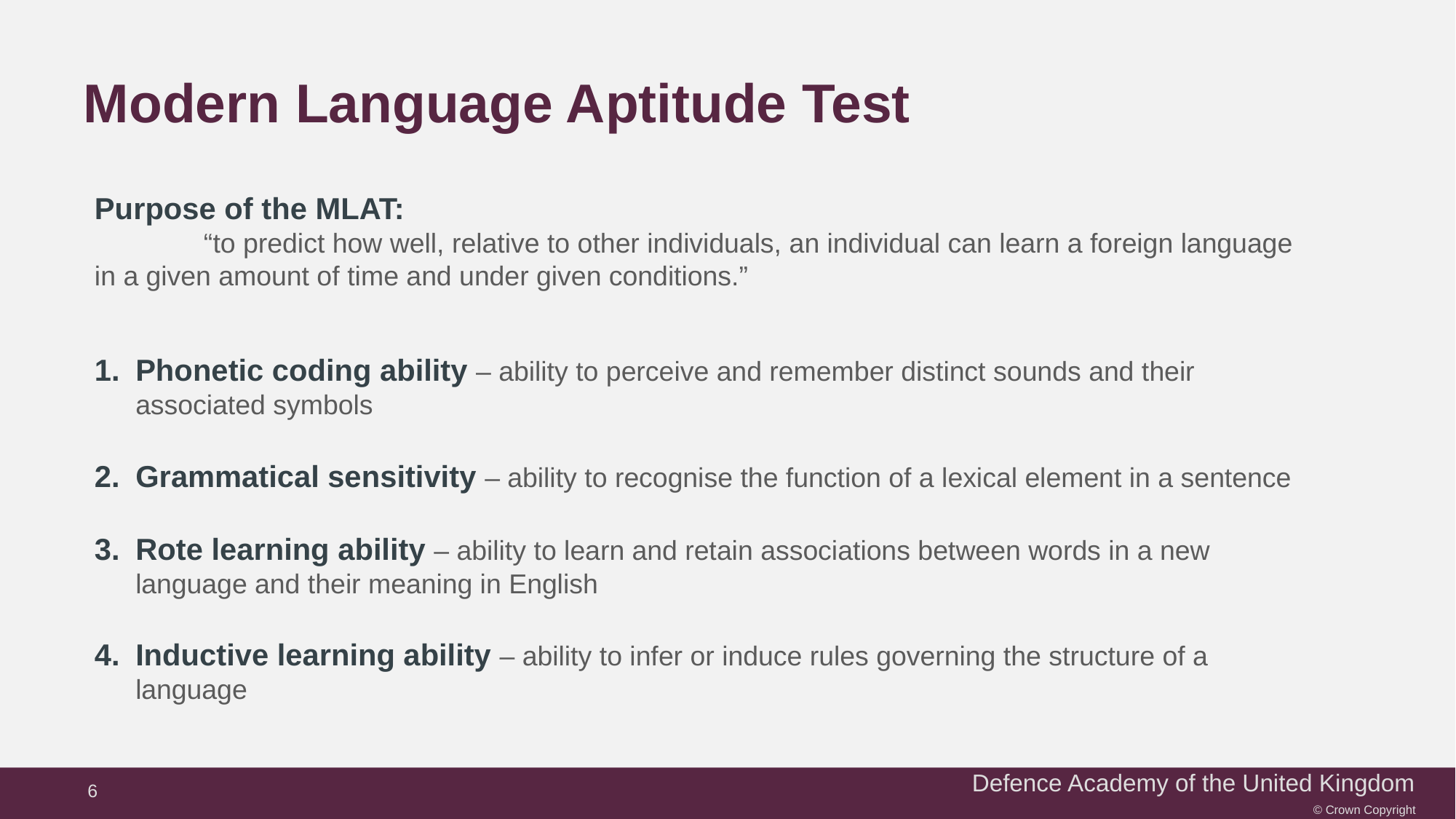

# Modern Language Aptitude Test
Purpose of the MLAT:
	“to predict how well, relative to other individuals, an individual can learn a foreign language in a given amount of time and under given conditions.”

Phonetic coding ability – ability to perceive and remember distinct sounds and their associated symbols
Grammatical sensitivity – ability to recognise the function of a lexical element in a sentence
Rote learning ability – ability to learn and retain associations between words in a new language and their meaning in English
Inductive learning ability – ability to infer or induce rules governing the structure of a language